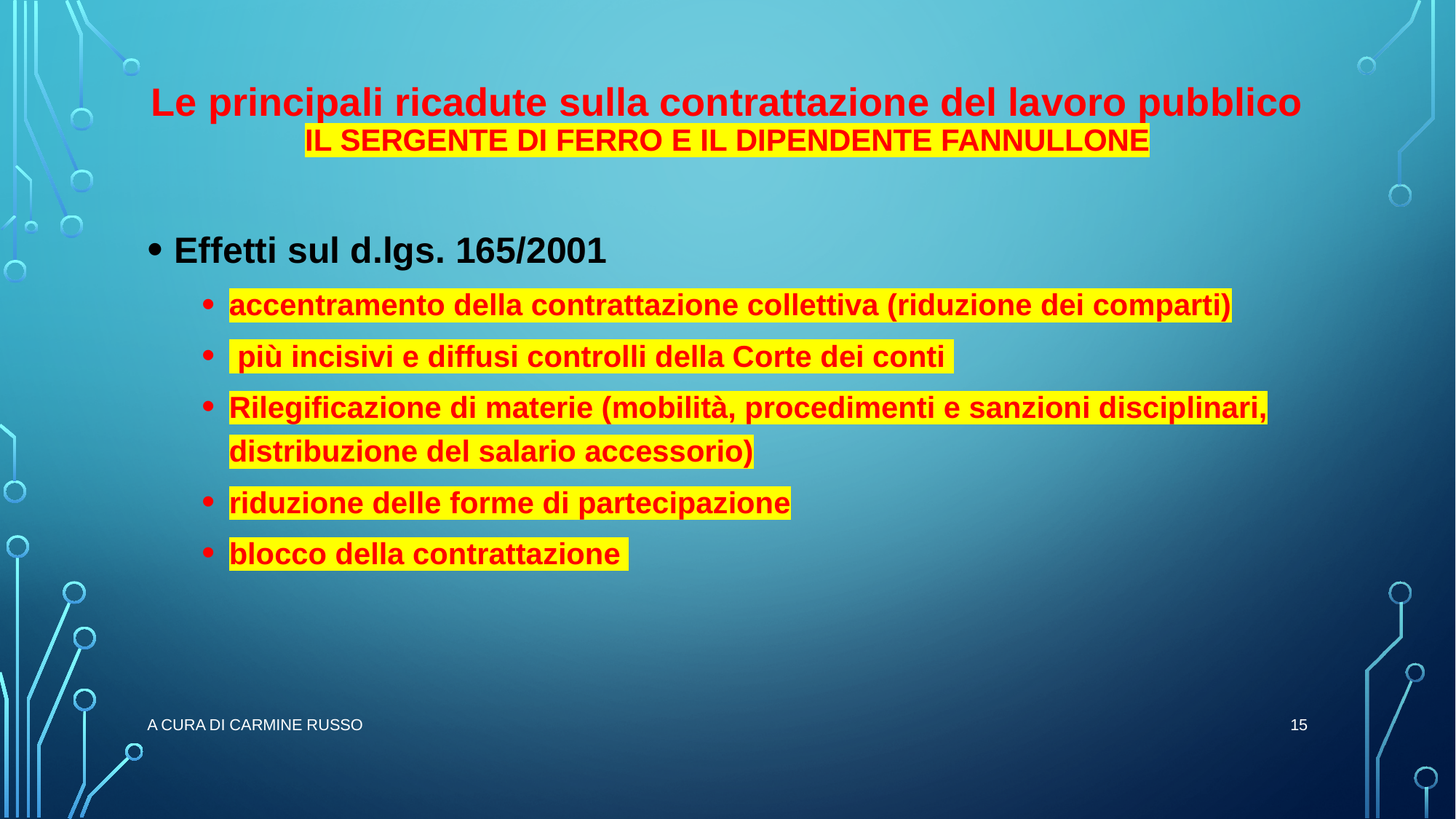

# Le principali ricadute sulla contrattazione del lavoro pubblico il sergente di ferro e il dipendente fannullone
Effetti sul d.lgs. 165/2001
accentramento della contrattazione collettiva (riduzione dei comparti)
 più incisivi e diffusi controlli della Corte dei conti
Rilegificazione di materie (mobilità, procedimenti e sanzioni disciplinari, distribuzione del salario accessorio)
riduzione delle forme di partecipazione
blocco della contrattazione

15
a cura di Carmine RUSSO